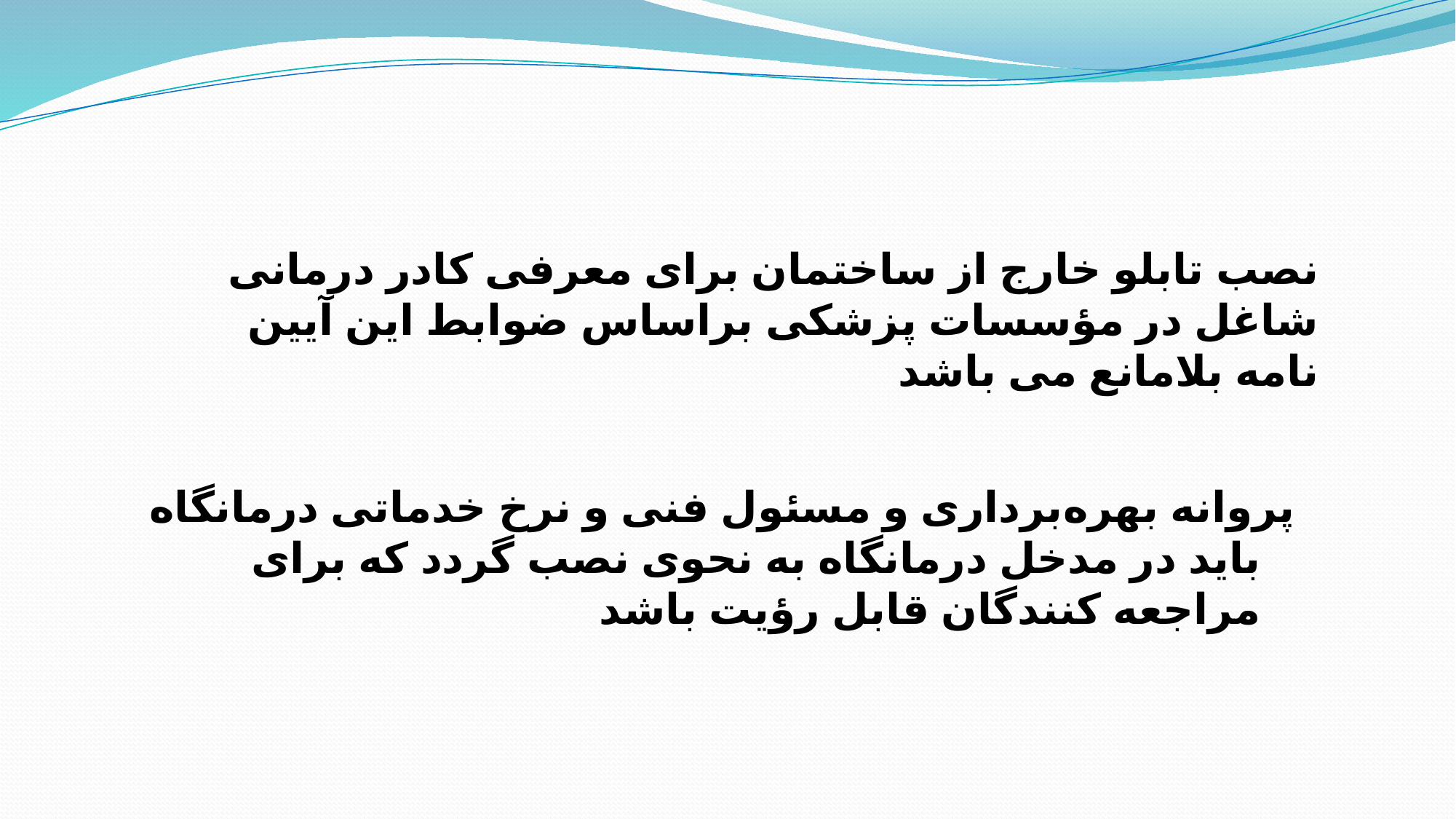

نصب تابلو خارج از ساختمان برای معرفی کادر درمانی شاغل در مؤسسات پزشکی براساس ضوابط این آیین نامه بلامانع می باشد
پروانه بهره‌برداری و مسئول فنی و نرخ خدماتی درمانگاه باید در مدخل درمانگاه به نحوی نصب گردد که برای مراجعه کنندگان قابل رؤیت باشد